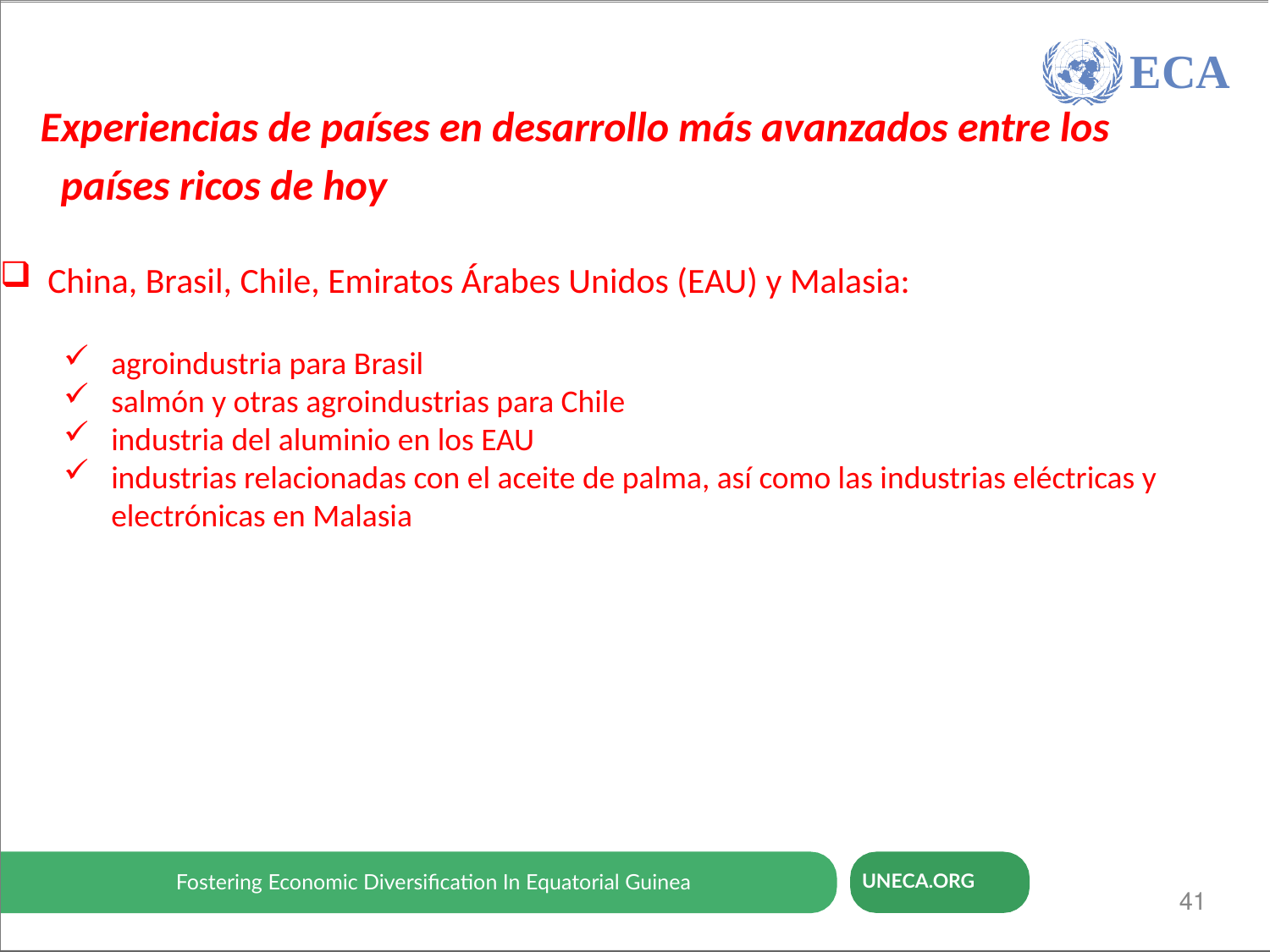

Economic Diversification through ReFuente-based and trade-induced Industrialation

ECA
Experiencias de países en desarrollo más avanzados entre los países ricos de hoy

China, Brasil, Chile, Emiratos Árabes Unidos (EAU) y Malasia:

agroindustria para Brasil
salmón y otras agroindustrias para Chile
industria del aluminio en los EAU
industrias relacionadas con el aceite de palma, así como las industrias eléctricas y electrónicas en Malasia

Fostering Economic Diversification In Equatorial Guinea
UNECA.ORG
41